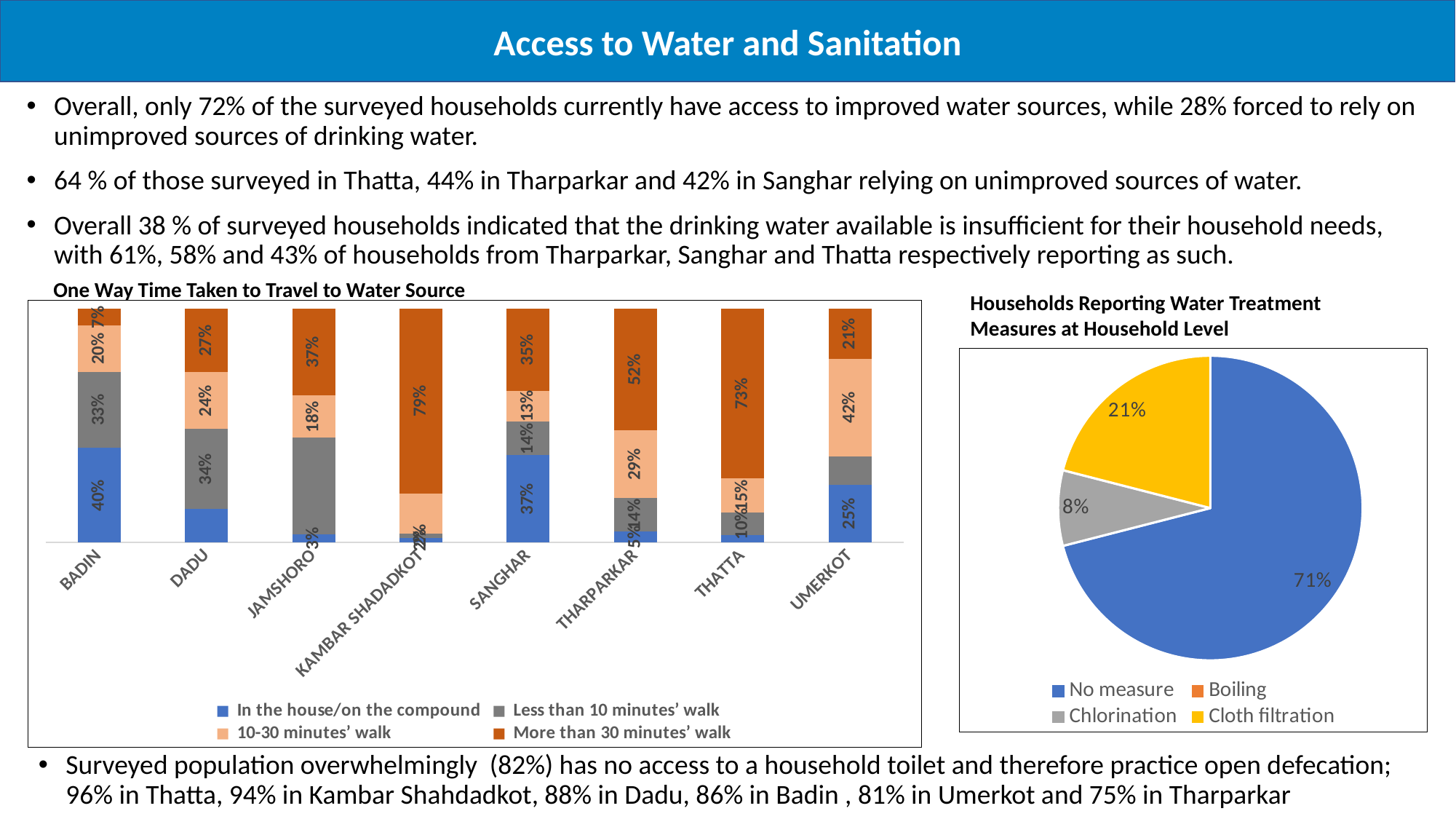

Access to Water and Sanitation
Overall, only 72% of the surveyed households currently have access to improved water sources, while 28% forced to rely on unimproved sources of drinking water.
64 % of those surveyed in Thatta, 44% in Tharparkar and 42% in Sanghar relying on unimproved sources of water.
Overall 38 % of surveyed households indicated that the drinking water available is insufficient for their household needs, with 61%, 58% and 43% of households from Tharparkar, Sanghar and Thatta respectively reporting as such.

One Way Time Taken to Travel to Water Source
Households Reporting Water Treatment Measures at Household Level

### Chart

| Category |  In the house/on the compound |  Less than 10 minutes’ walk |  10-30 minutes’ walk |  More than 30 minutes’ walk |
|---|---|---|---|---|
| BADIN | 0.40476190476190477 | 0.3253968253968254 | 0.1984126984126984 | 0.07142857142857142 |
| DADU | 0.14285714285714285 | 0.34285714285714286 | 0.24285714285714285 | 0.2714285714285714 |
| JAMSHORO | 0.034482758620689655 | 0.41379310344827586 | 0.1810344827586207 | 0.3706896551724138 |
| KAMBAR SHADADKOT | 0.01904761904761905 | 0.01904761904761905 | 0.17142857142857143 | 0.7904761904761904 |
| SANGHAR | 0.37362637362637363 | 0.14285714285714285 | 0.13186813186813187 | 0.3516483516483517 |
| THARPARKAR | 0.047619047619047616 | 0.14285714285714285 | 0.28851540616246496 | 0.5210084033613446 |
| THATTA | 0.03225806451612903 | 0.0967741935483871 | 0.14516129032258066 | 0.7258064516129032 |
| UMERKOT | 0.2459016393442623 | 0.12295081967213115 | 0.4180327868852459 | 0.21311475409836064 |

### Chart

| Category |  |
|---|---|
| No measure | 0.71 |
| Boiling | 0.0 |
| Chlorination | 0.08 |
| Cloth filtration | 0.21 |
Surveyed population overwhelmingly  (82%) has no access to a household toilet and therefore practice open defecation; 96% in Thatta, 94% in Kambar Shahdadkot, 88% in Dadu, 86% in Badin , 81% in Umerkot and 75% in Tharparkar